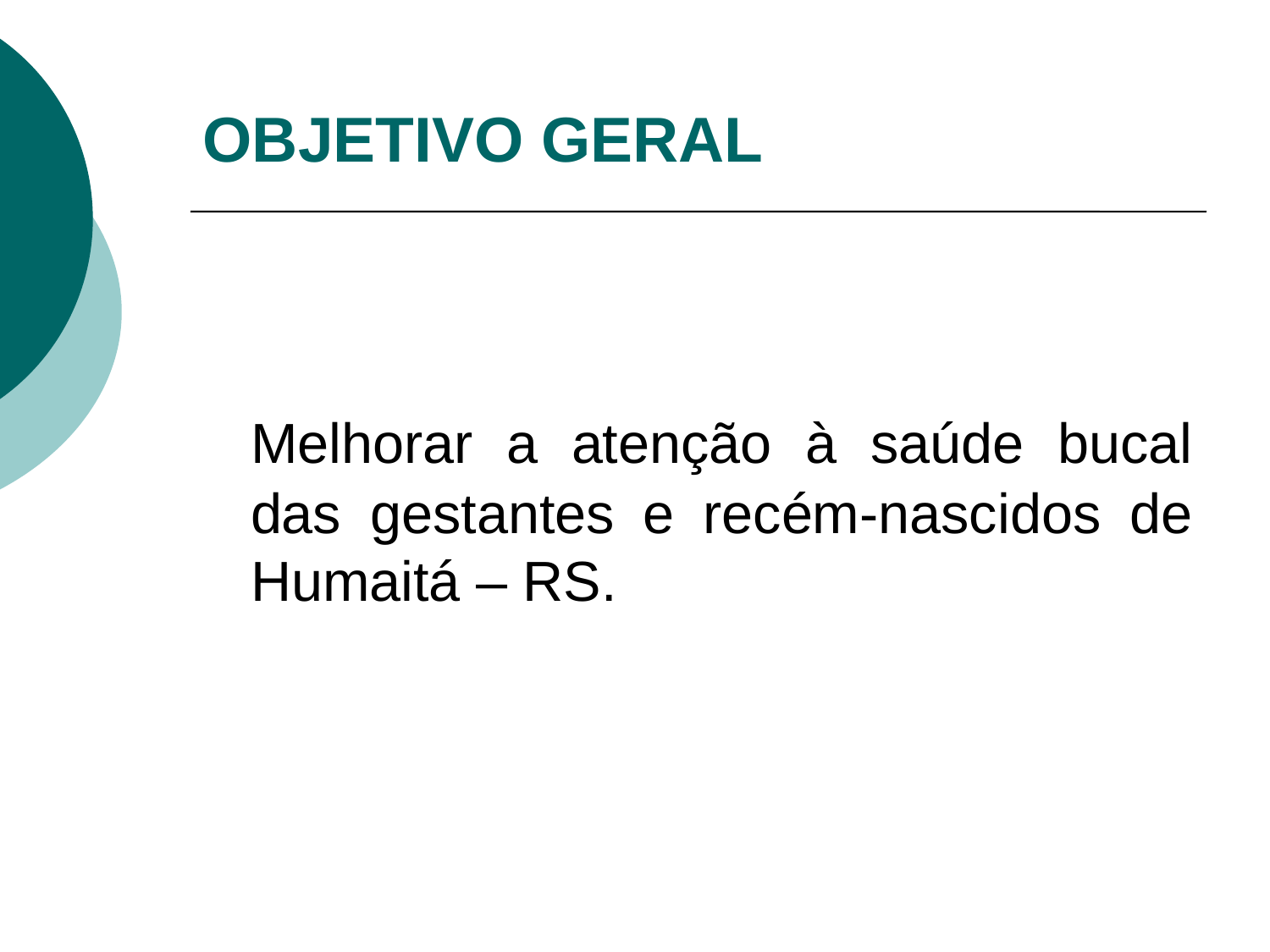

OBJETIVO GERAL
	Melhorar a atenção à saúde bucal das gestantes e recém-nascidos de Humaitá – RS.